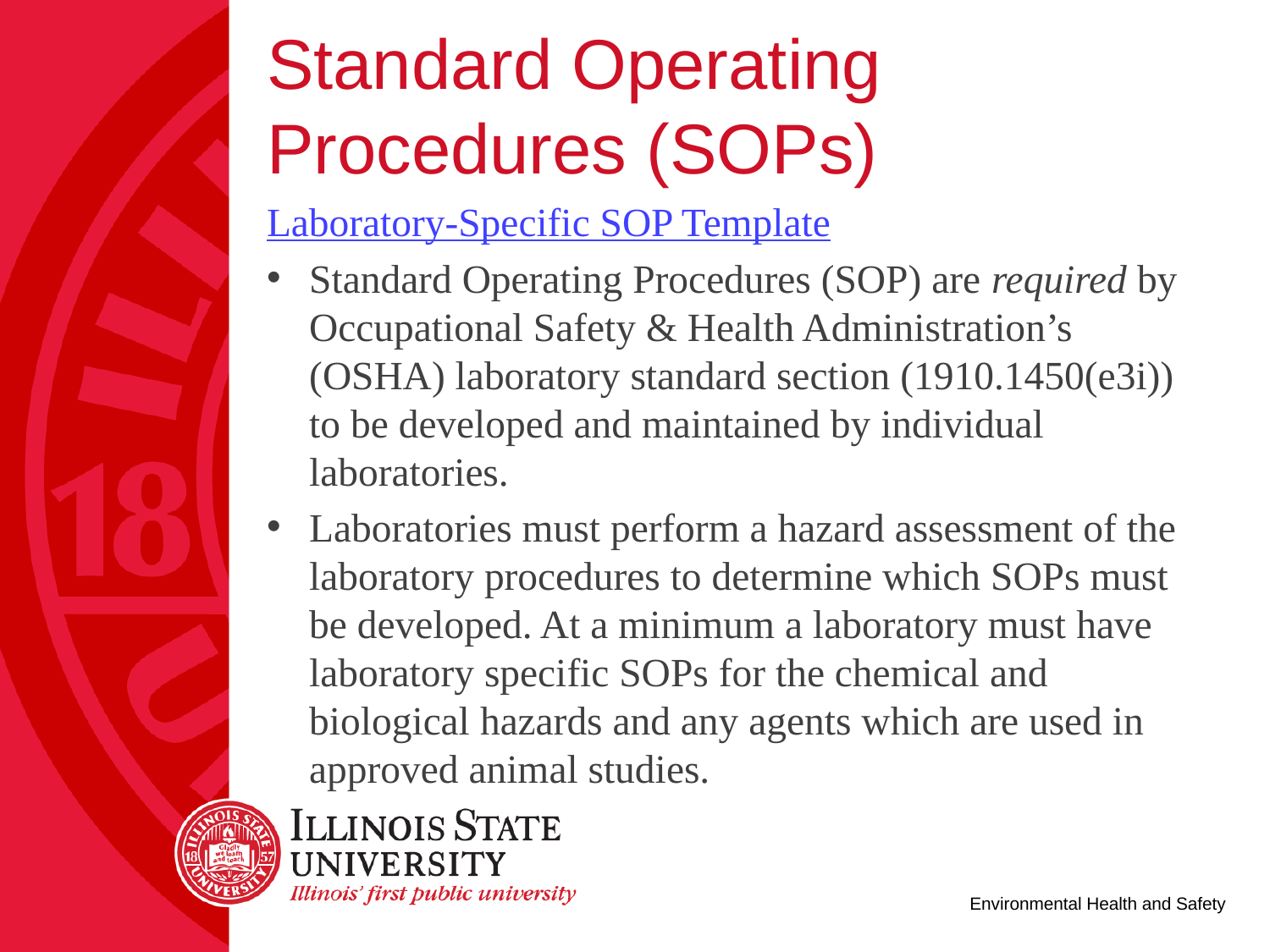

# Standard Operating Procedures (SOPs)
Laboratory-Specific SOP Template
Standard Operating Procedures (SOP) are required by Occupational Safety & Health Administration’s (OSHA) laboratory standard section (1910.1450(e3i)) to be developed and maintained by individual laboratories.
Laboratories must perform a hazard assessment of the laboratory procedures to determine which SOPs must be developed. At a minimum a laboratory must have laboratory specific SOPs for the chemical and biological hazards and any agents which are used in approved animal studies.